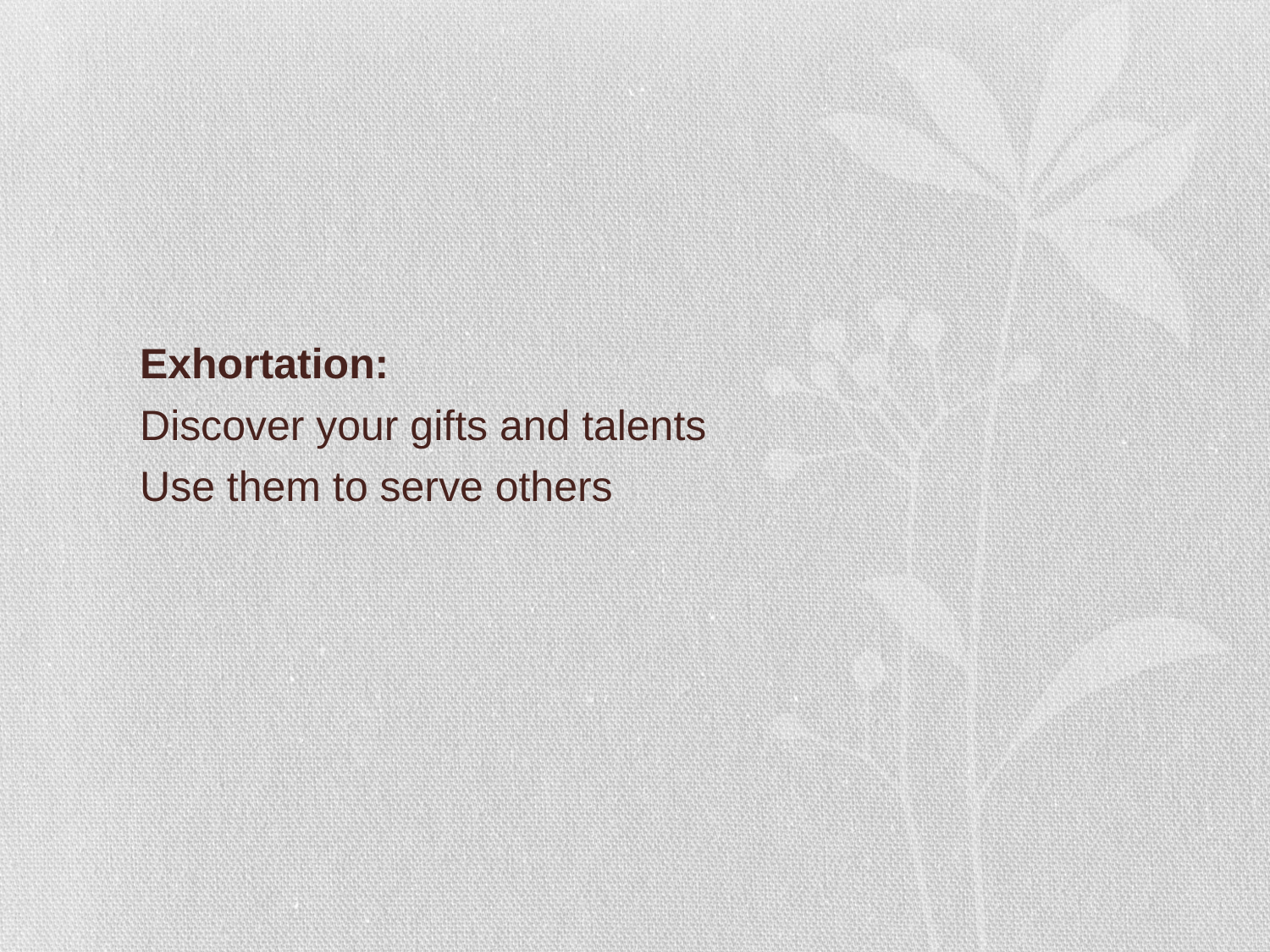

Exhortation:
Discover your gifts and talents
Use them to serve others